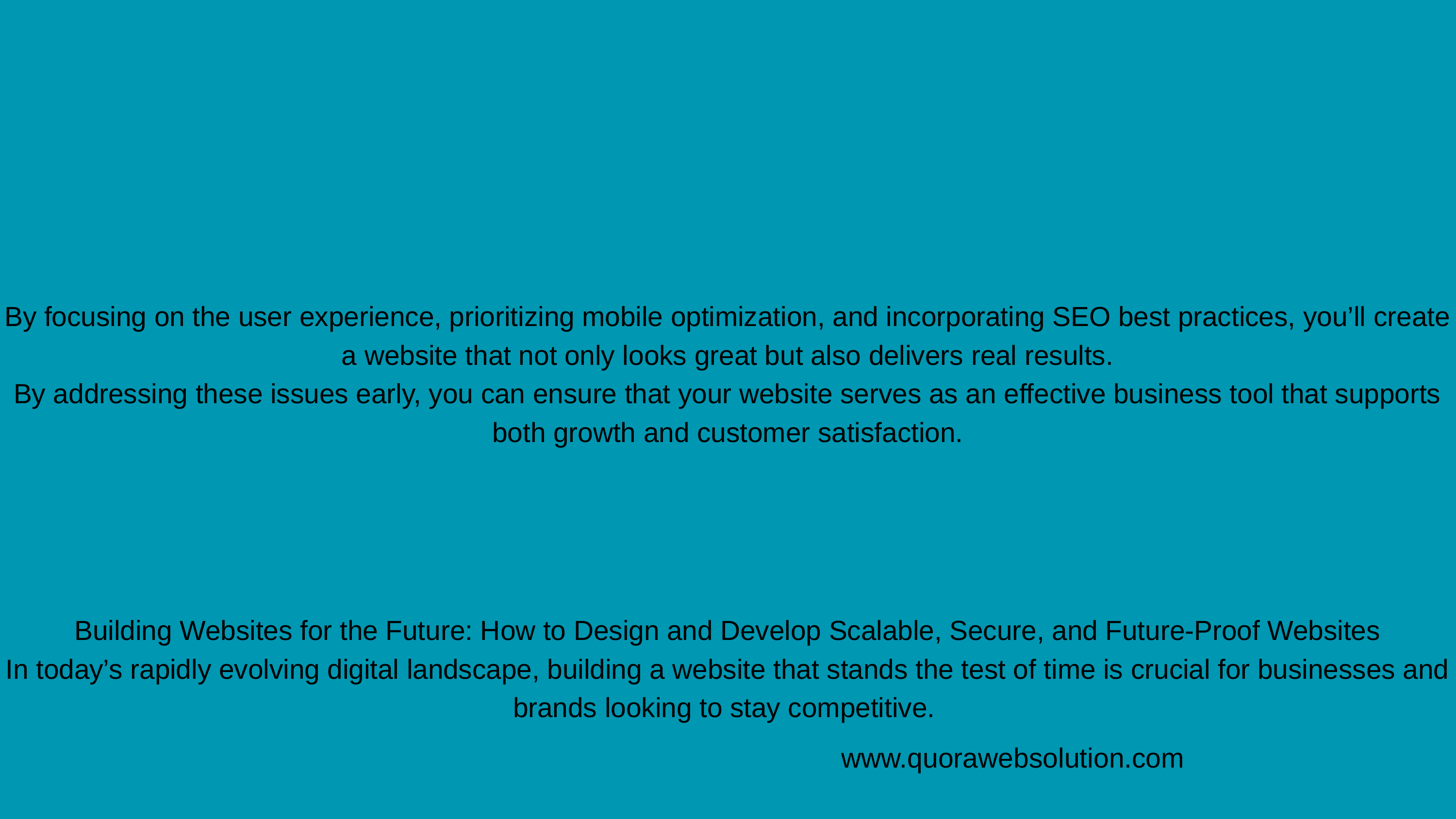

By focusing on the user experience, prioritizing mobile optimization, and incorporating SEO best practices, you’ll create a website that not only looks great but also delivers real results.
By addressing these issues early, you can ensure that your website serves as an effective business tool that supports both growth and customer satisfaction.
Building Websites for the Future: How to Design and Develop Scalable, Secure, and Future-Proof Websites
In today’s rapidly evolving digital landscape, building a website that stands the test of time is crucial for businesses and brands looking to stay competitive.
www.quorawebsolution.com